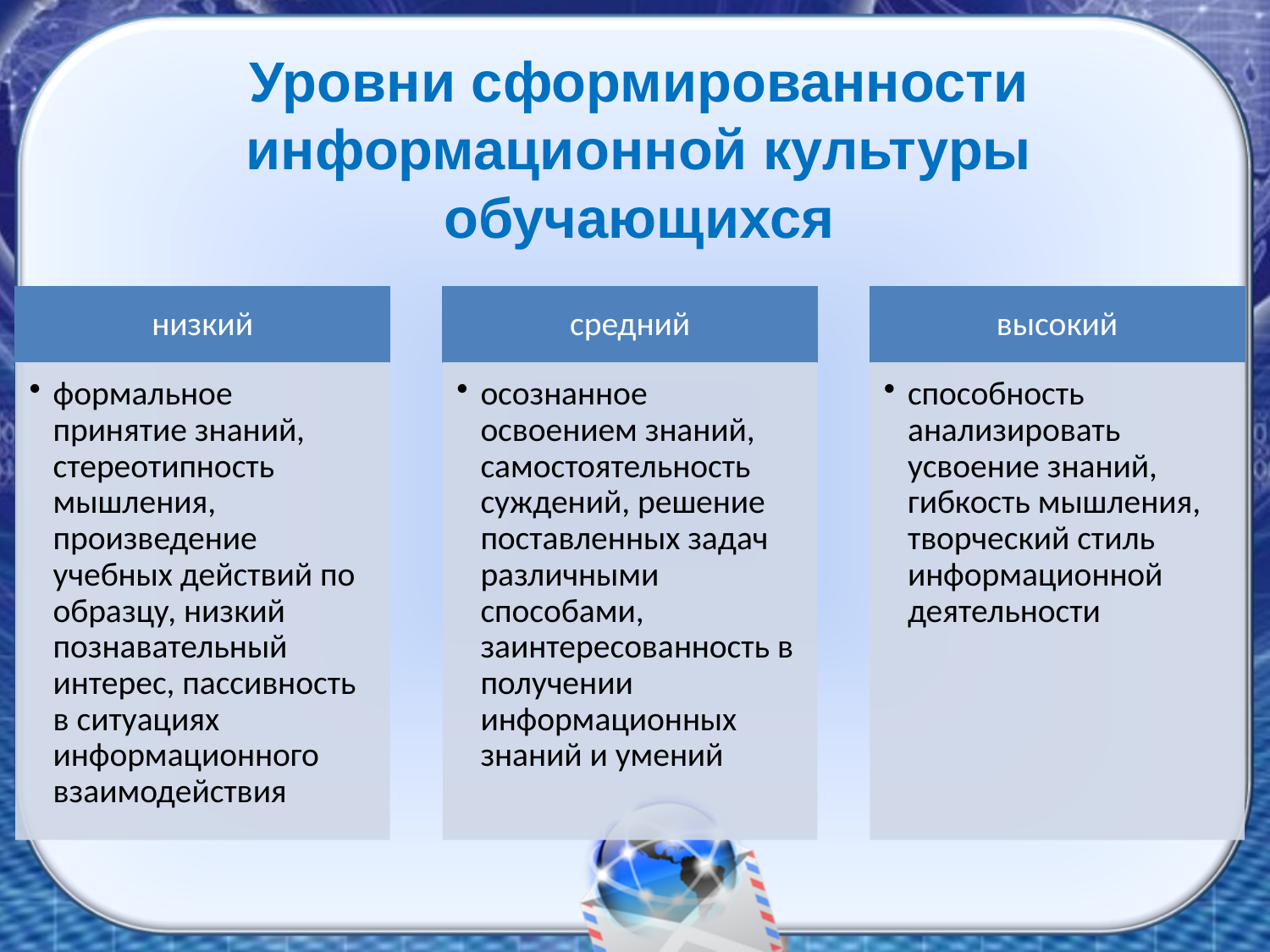

# Уровни сформированности информационной культуры обучающихся
низкий
формальное принятие знаний, стереотипность мышления, произведение учебных действий по образцу, низкий познавательный интерес, пассивность в ситуациях информационного взаимодействия
средний
осознанное освоением знаний, самостоятельность суждений, решение поставленных задач различными способами, заинтересованность в получении информационных знаний и умений
высокий
способность анализировать усвоение знаний, гибкость мышления, творческий стиль информационной деятельности